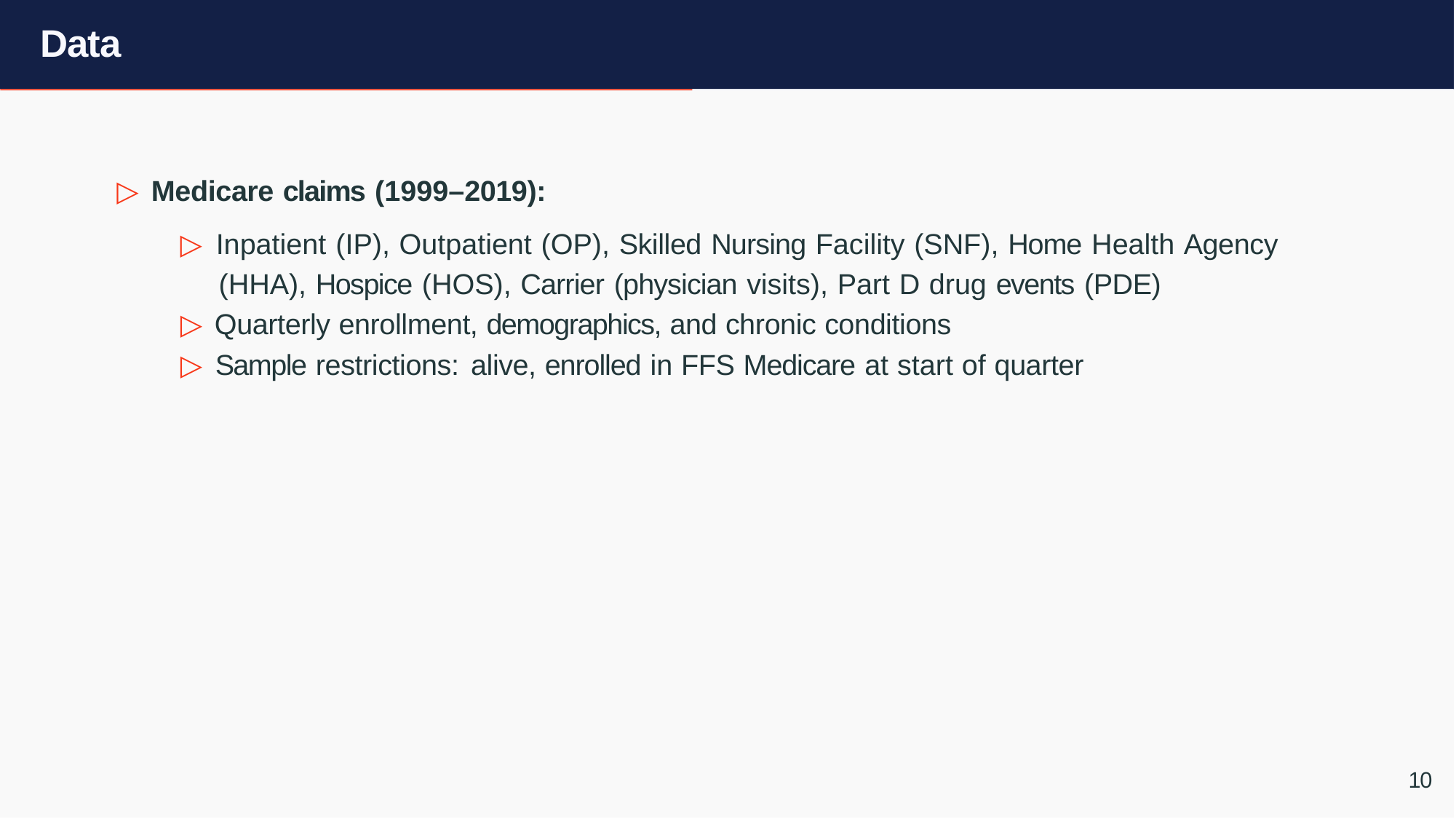

# Data

▷ Medicare claims (1999–2019):
▷ Inpatient (IP), Outpatient (OP), Skilled Nursing Facility (SNF), Home Health Agency (HHA), Hospice (HOS), Carrier (physician visits), Part D drug events (PDE)
▷ Quarterly enrollment, demographics, and chronic conditions
▷ Sample restrictions: alive, enrolled in FFS Medicare at start of quarter
10